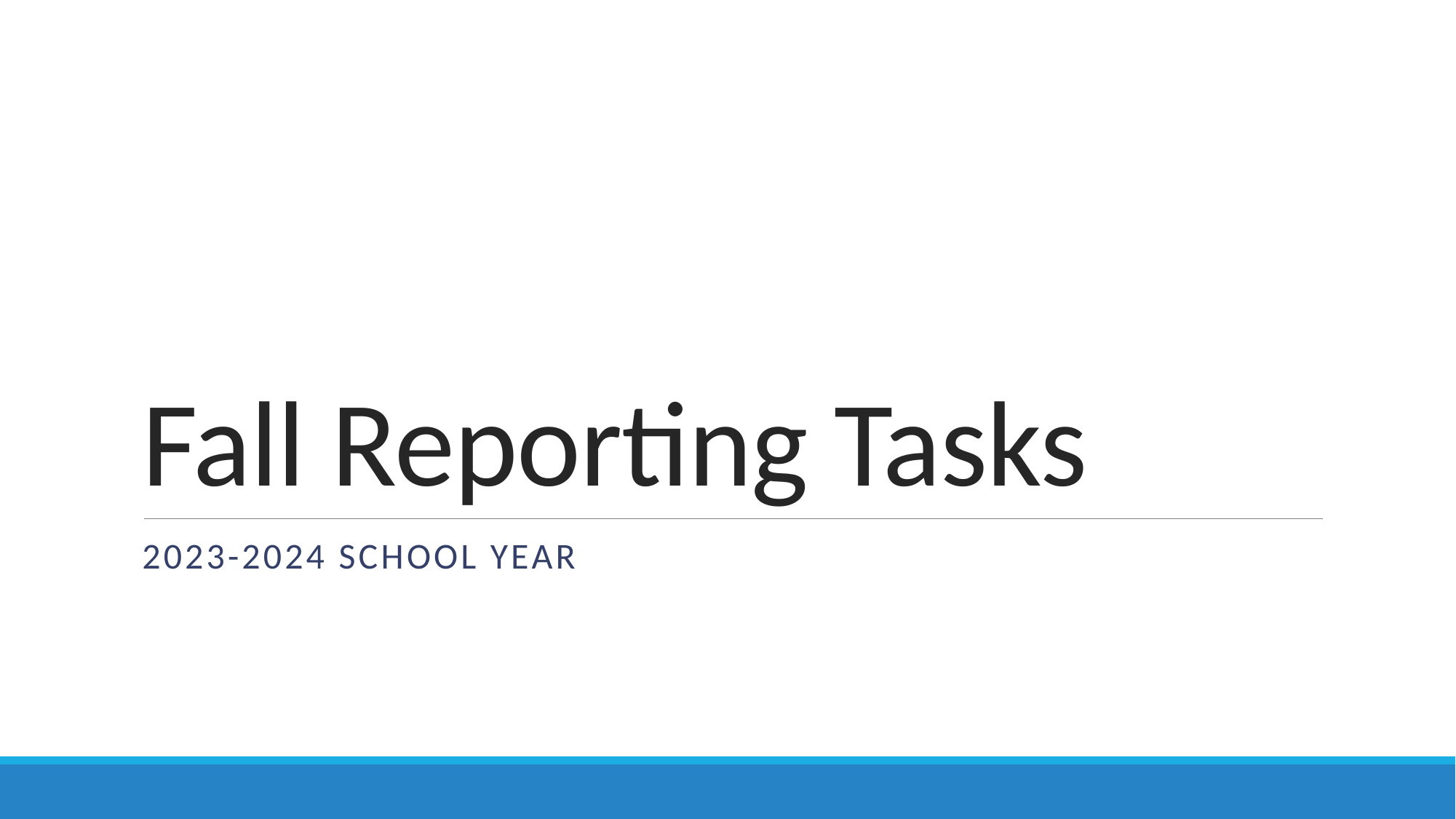

# Fall Reporting Tasks
2023-2024 School Year